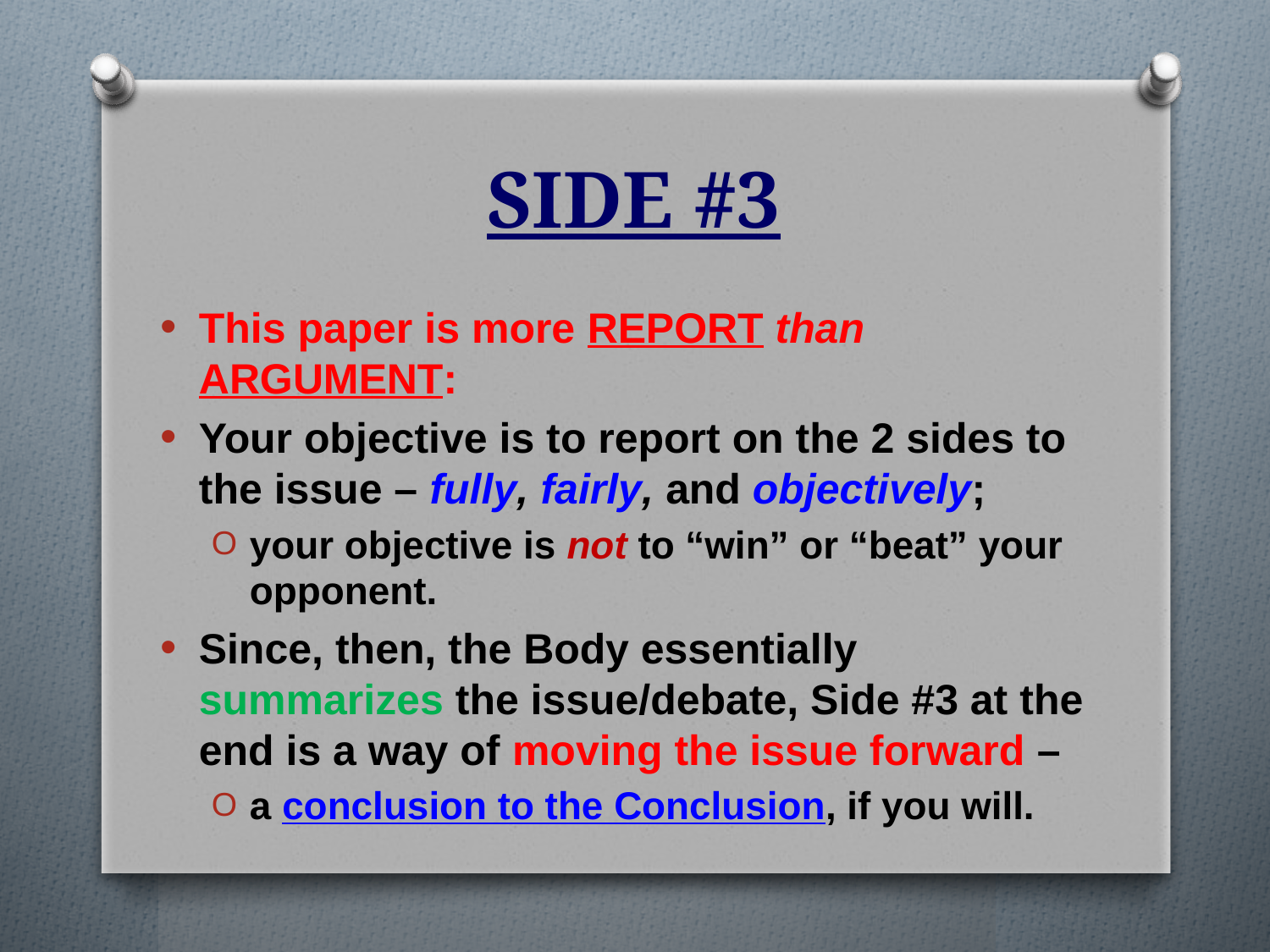

# SIDE #3
This paper is more REPORT than ARGUMENT:
Your objective is to report on the 2 sides to the issue – fully, fairly, and objectively;
your objective is not to “win” or “beat” your opponent.
Since, then, the Body essentially summarizes the issue/debate, Side #3 at the end is a way of moving the issue forward –
a conclusion to the Conclusion, if you will.